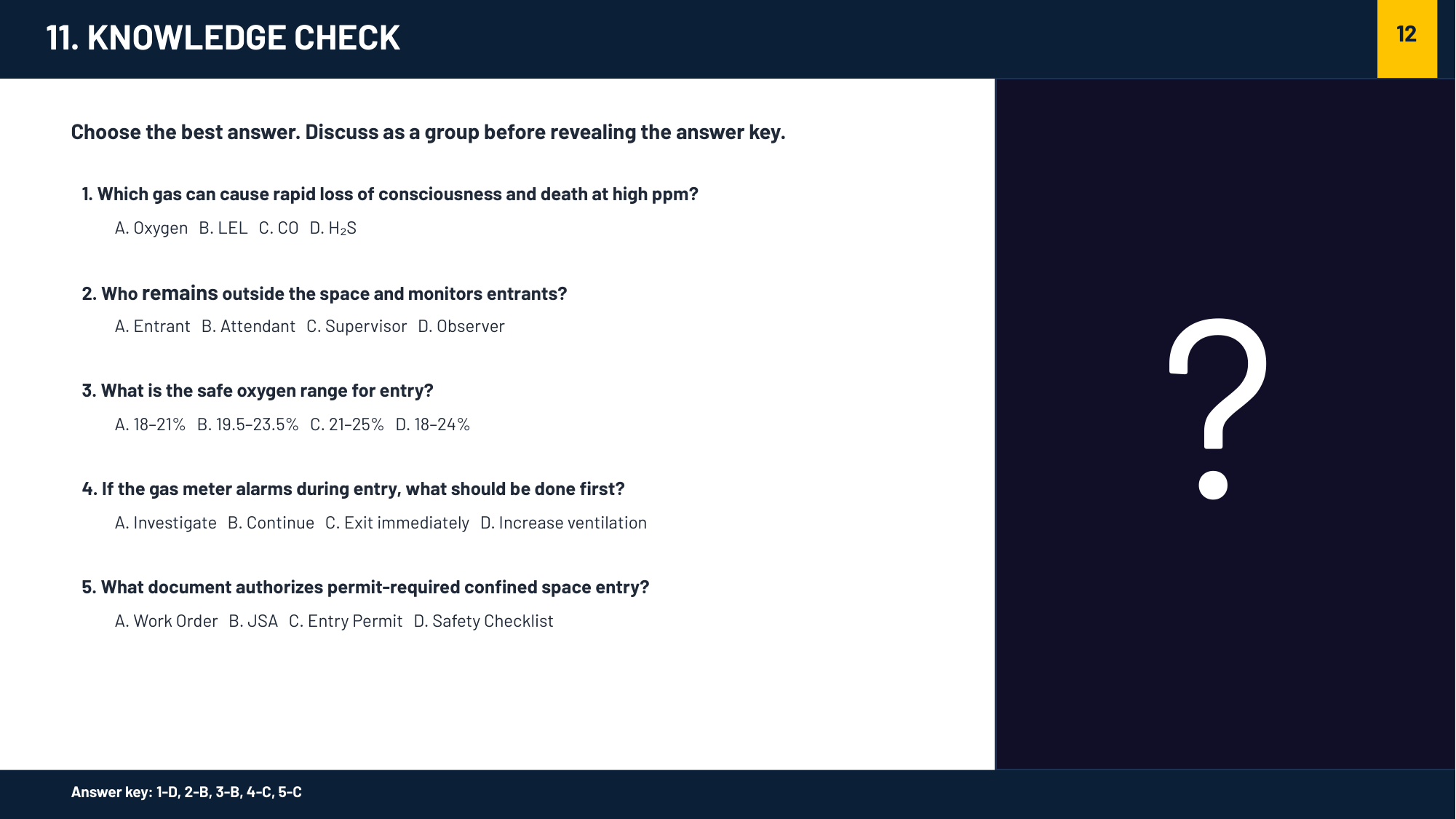

11. KNOWLEDGE CHECK
12

Choose the best answer. Discuss as a group before revealing the answer key.
1. Which gas can cause rapid loss of consciousness and death at high ppm?
A. Oxygen   B. LEL   C. CO   D. H₂S
?
?
2. Who remains outside the space and monitors entrants?
A. Entrant   B. Attendant   C. Supervisor   D. Observer
3. What is the safe oxygen range for entry?
A. 18–21%   B. 19.5–23.5%   C. 21–25%   D. 18–24%
4. If the gas meter alarms during entry, what should be done first?
A. Investigate   B. Continue   C. Exit immediately   D. Increase ventilation
5. What document authorizes permit-required confined space entry?
A. Work Order   B. JSA   C. Entry Permit   D. Safety Checklist

Answer key: 1-D, 2-B, 3-B, 4-C, 5-C